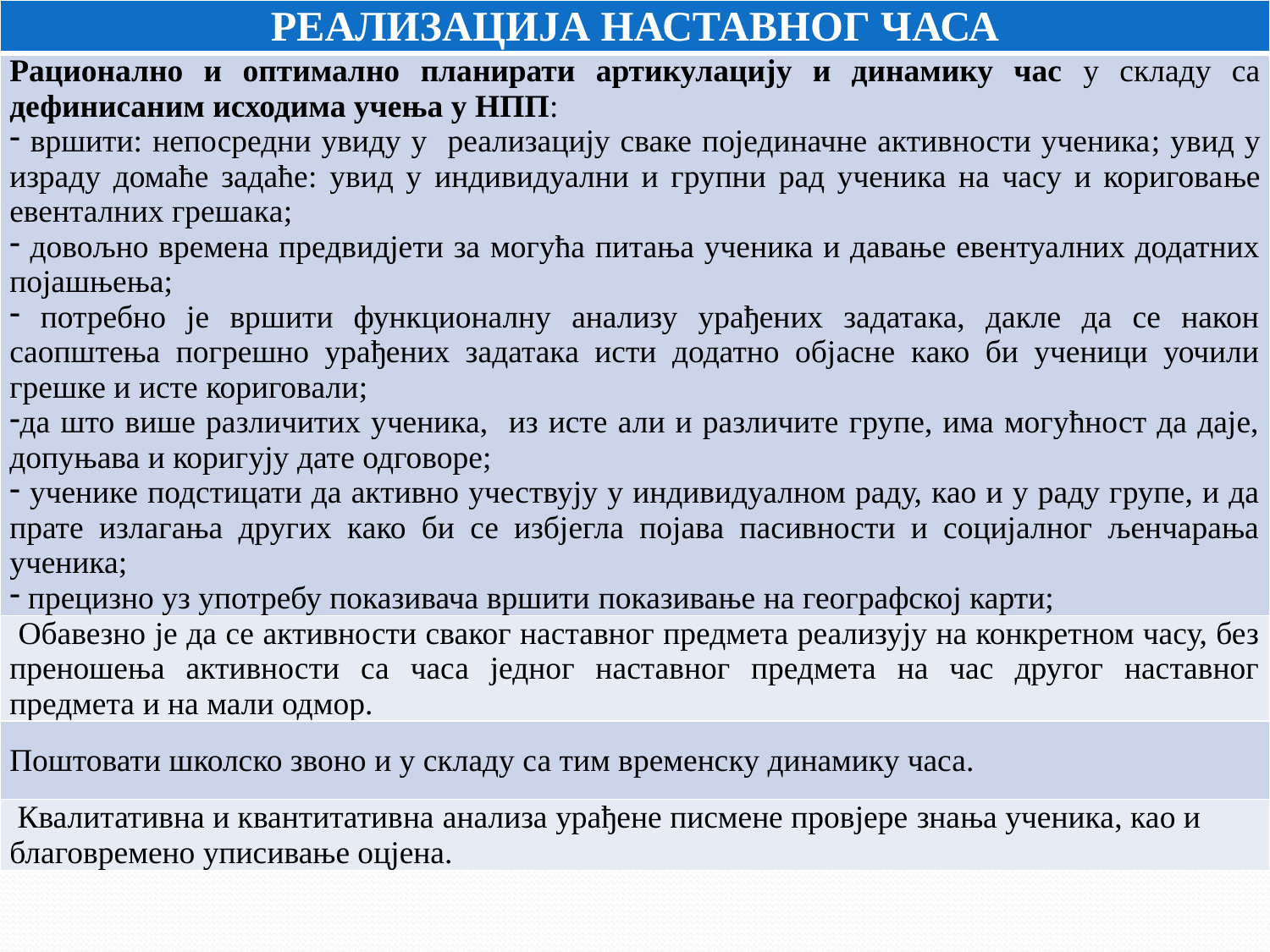

| РЕАЛИЗАЦИЈА НАСТАВНОГ ЧАСА |
| --- |
| Рационално и оптимално планирати артикулацију и динамику час у складу са дефинисаним исходима учења у НПП: вршити: непосредни увиду у реализацију сваке појединачне активности ученика; увид у израду домаће задаће: увид у индивидуални и групни рад ученика на часу и кориговање евенталних грешака; довољно времена предвидјети за могућа питања ученика и давање евентуалних додатних појашњења; потребно је вршити функционалну анализу урађених задатака, дакле да се након саопштења погрешно урађених задатака исти додатно објасне како би ученици уочили грешке и исте кориговали; да што више различитих ученика, из исте али и различите групе, има могућност да даје, допуњава и коригују дате одговоре; ученике подстицати да активно учествују у индивидуалном раду, као и у раду групе, и да прате излагања других како би се избјегла појава пасивности и социјалног љенчарања ученика; прецизно уз употребу показивача вршити показивање на географској карти; |
| Обавезно је да се активности сваког наставног предмета реализују на конкретном часу, без преношења активности са часа једног наставног предмета на час другог наставног предмета и на мали одмор. |
| Поштовати школско звоно и у складу са тим временску динамику часа. |
| Квалитативна и квантитативна анализа урађене писмене провјере знања ученика, као и благовремено уписивање оцјена. |
#